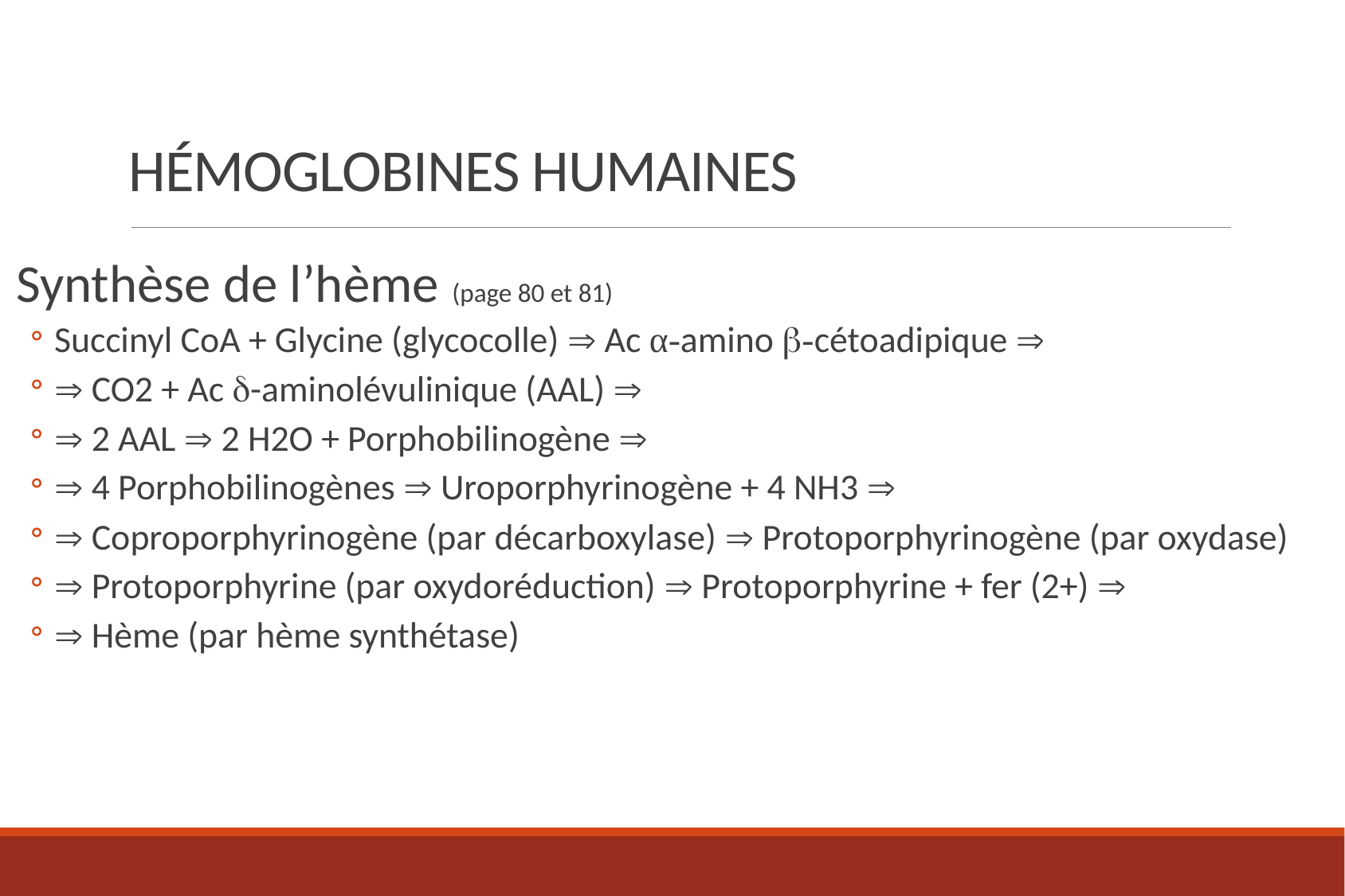

# Hémoglobines humaines
Synthèse de l’hème (page 80 et 81)
Succinyl CoA + Glycine (glycocolle) ⇒ Ac α-amino β-cétoadipique ⇒
⇒ CO2 + Ac δ-aminolévulinique (AAL) ⇒
⇒ 2 AAL ⇒ 2 H2O + Porphobilinogène ⇒
⇒ 4 Porphobilinogènes ⇒ Uroporphyrinogène + 4 NH3 ⇒
⇒ Coproporphyrinogène (par décarboxylase) ⇒ Protoporphyrinogène (par oxydase)
⇒ Protoporphyrine (par oxydoréduction) ⇒ Protoporphyrine + fer (2+) ⇒
⇒ Hème (par hème synthétase)